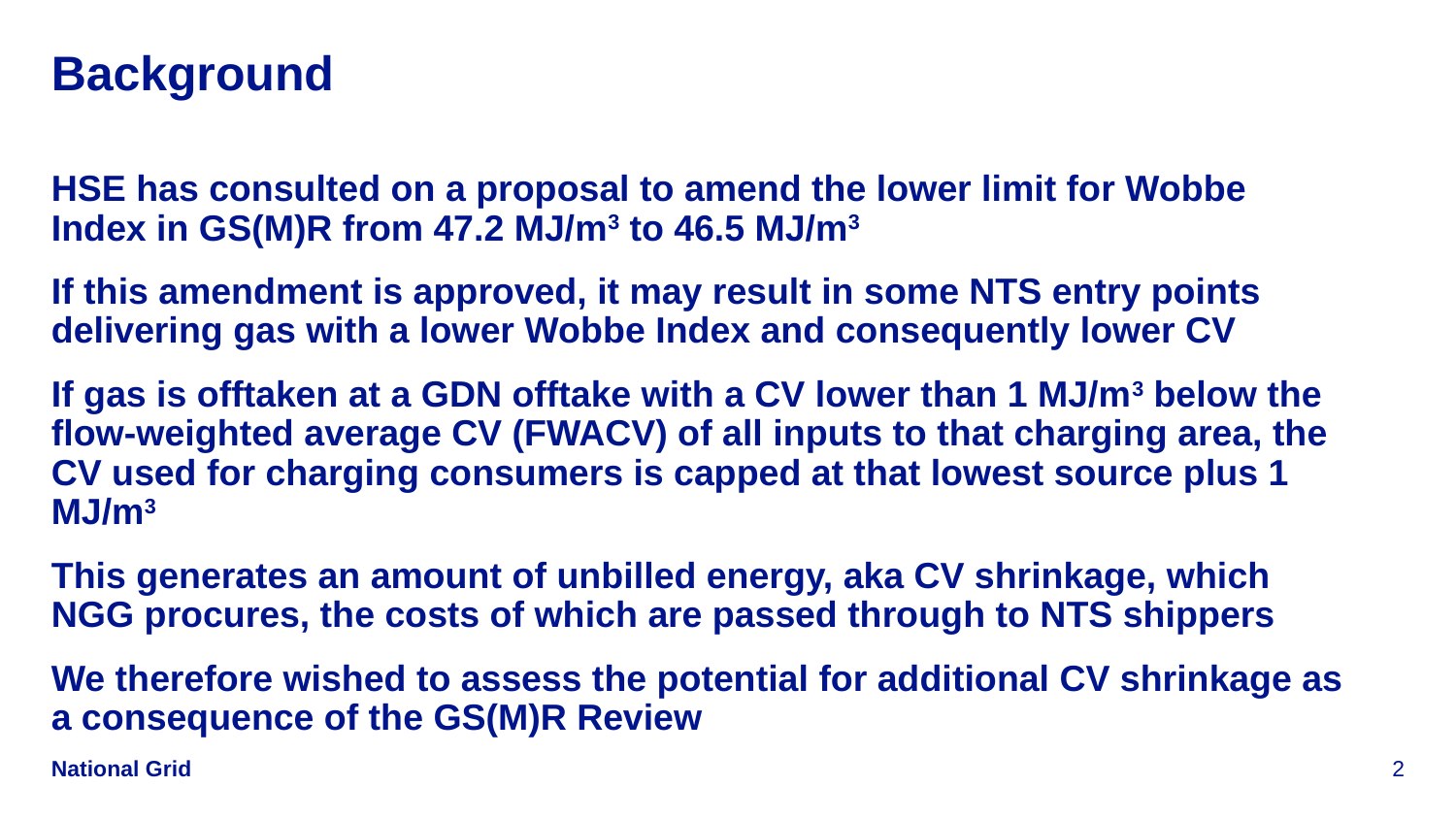

# Background
HSE has consulted on a proposal to amend the lower limit for Wobbe Index in GS(M)R from 47.2 MJ/m3 to 46.5 MJ/m3
If this amendment is approved, it may result in some NTS entry points delivering gas with a lower Wobbe Index and consequently lower CV
If gas is offtaken at a GDN offtake with a CV lower than 1 MJ/m3 below the flow-weighted average CV (FWACV) of all inputs to that charging area, the CV used for charging consumers is capped at that lowest source plus 1 MJ/m3
This generates an amount of unbilled energy, aka CV shrinkage, which NGG procures, the costs of which are passed through to NTS shippers
We therefore wished to assess the potential for additional CV shrinkage as a consequence of the GS(M)R Review